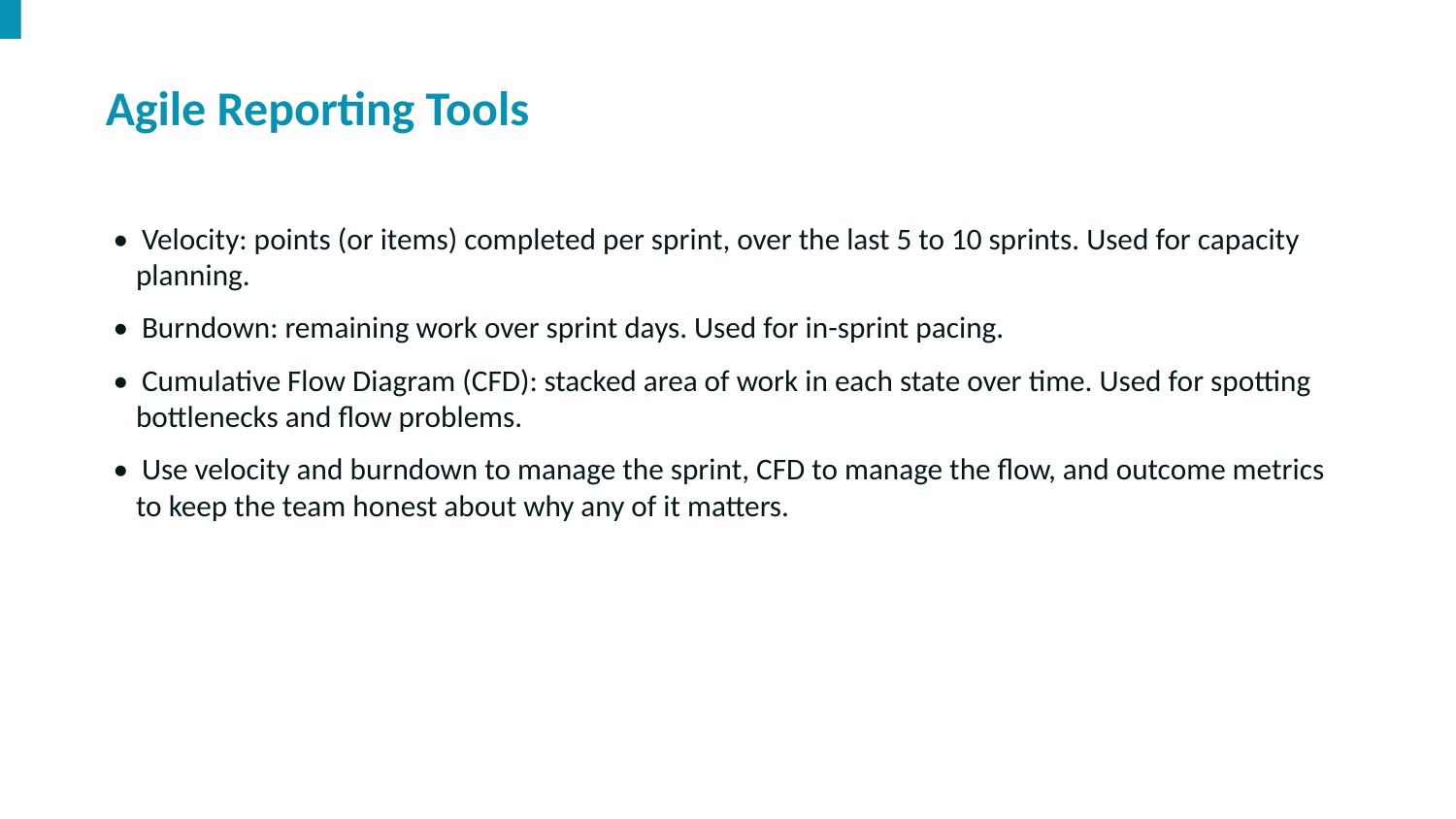

Agile Reporting Tools
•  Velocity: points (or items) completed per sprint, over the last 5 to 10 sprints. Used for capacity planning.
•  Burndown: remaining work over sprint days. Used for in-sprint pacing.
•  Cumulative Flow Diagram (CFD): stacked area of work in each state over time. Used for spotting bottlenecks and flow problems.
•  Use velocity and burndown to manage the sprint, CFD to manage the flow, and outcome metrics to keep the team honest about why any of it matters.